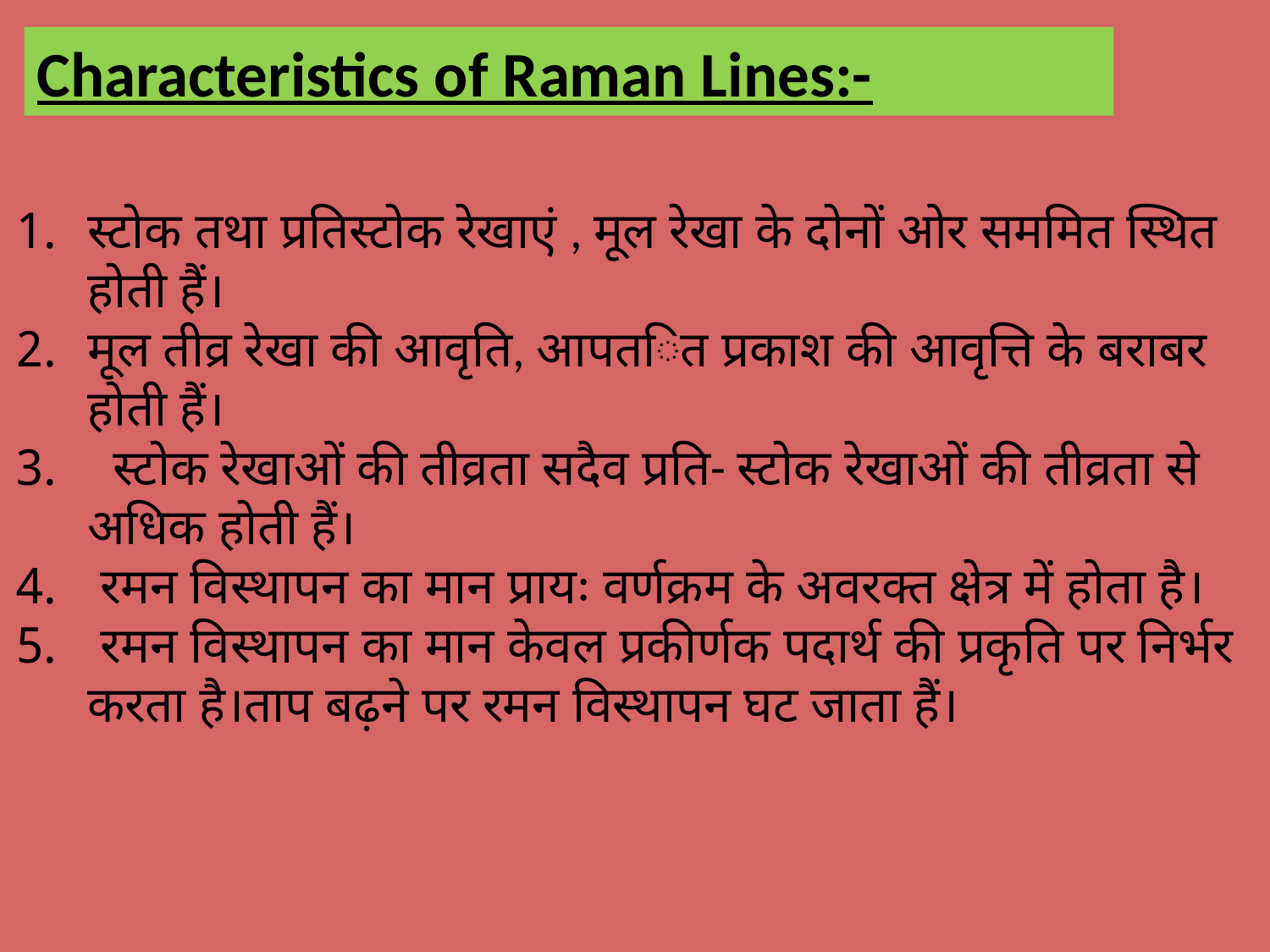

Characteristics of Raman Lines:-
स्टोक तथा प्रतिस्टोक रेखाएं , मूल रेखा के दोनों ओर सममित स्थित होती हैं।
मूल तीव्र रेखा की आवृति, आपतित प्रकाश की आवृत्ति के बराबर होती हैं।
  स्टोक रेखाओं की तीव्रता सदैव प्रति- स्टोक रेखाओं की तीव्रता से अधिक होती हैं।
 रमन विस्थापन का मान प्रायः वर्णक्रम के अवरक्त क्षेत्र में होता है।
 रमन विस्थापन का मान केवल प्रकीर्णक पदार्थ की प्रकृति पर निर्भर करता है।ताप बढ़ने पर रमन विस्थापन घट जाता हैं।